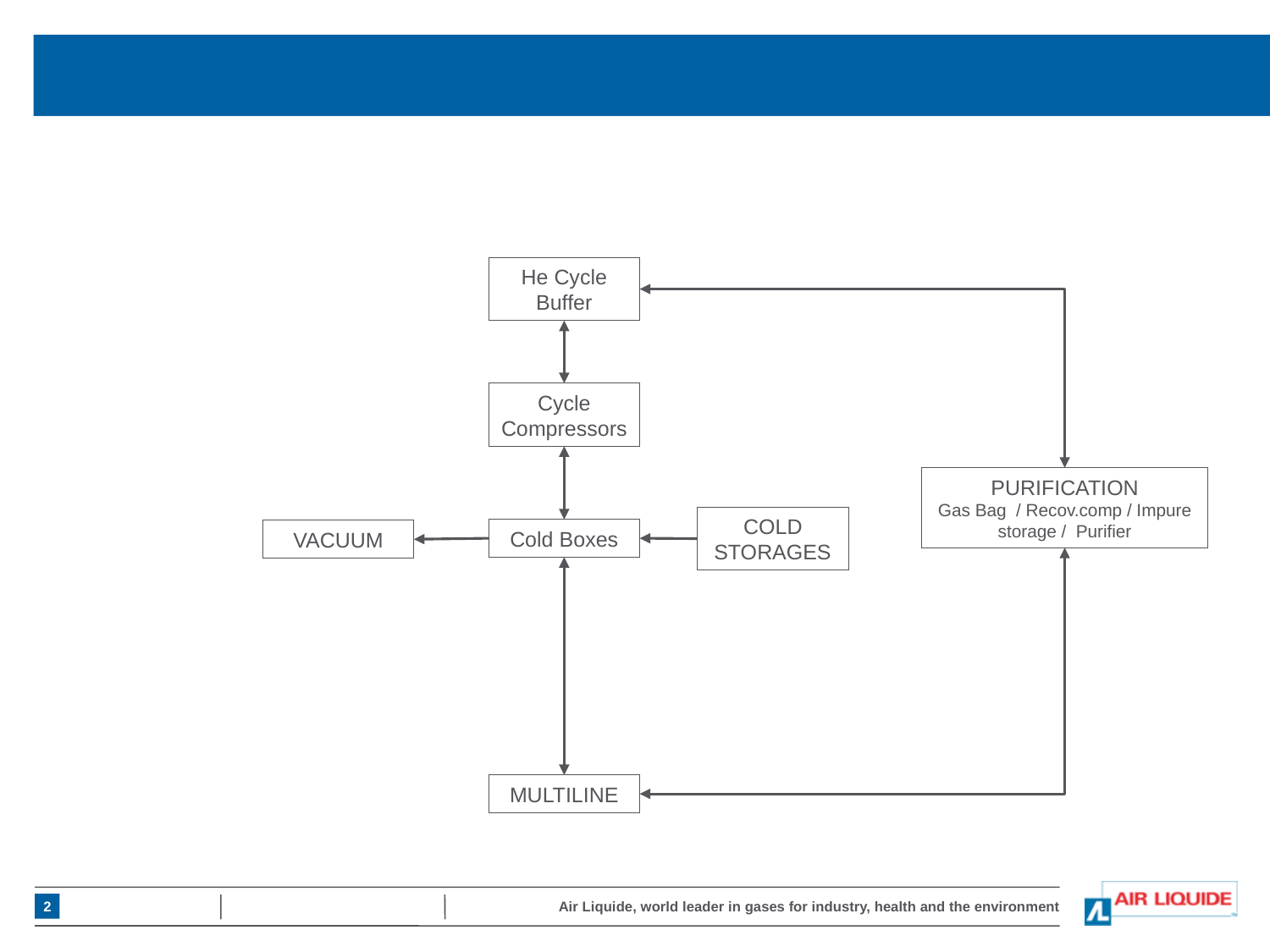

#
He Cycle Buffer
Cycle Compressors
PURIFICATION
Gas Bag  / Recov.comp / Impure storage /  Purifier
COLD STORAGES
Cold Boxes
VACUUM
MULTILINE